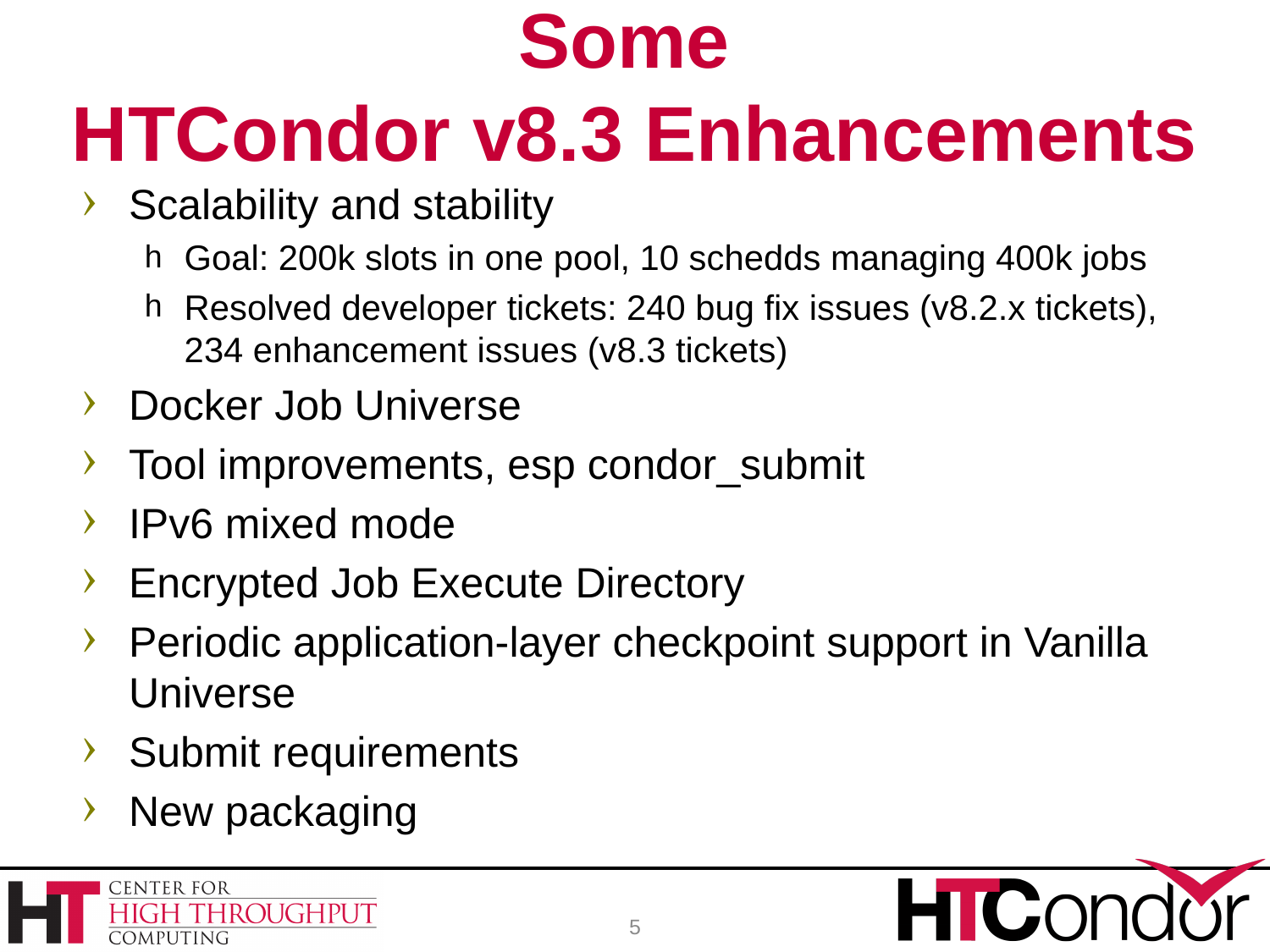

# Some HTCondor v8.3 Enhancements
Scalability and stability
Goal: 200k slots in one pool, 10 schedds managing 400k jobs
Resolved developer tickets: 240 bug fix issues (v8.2.x tickets), 234 enhancement issues (v8.3 tickets)
Docker Job Universe
Tool improvements, esp condor_submit
IPv6 mixed mode
Encrypted Job Execute Directory
Periodic application-layer checkpoint support in Vanilla Universe
Submit requirements
New packaging

5